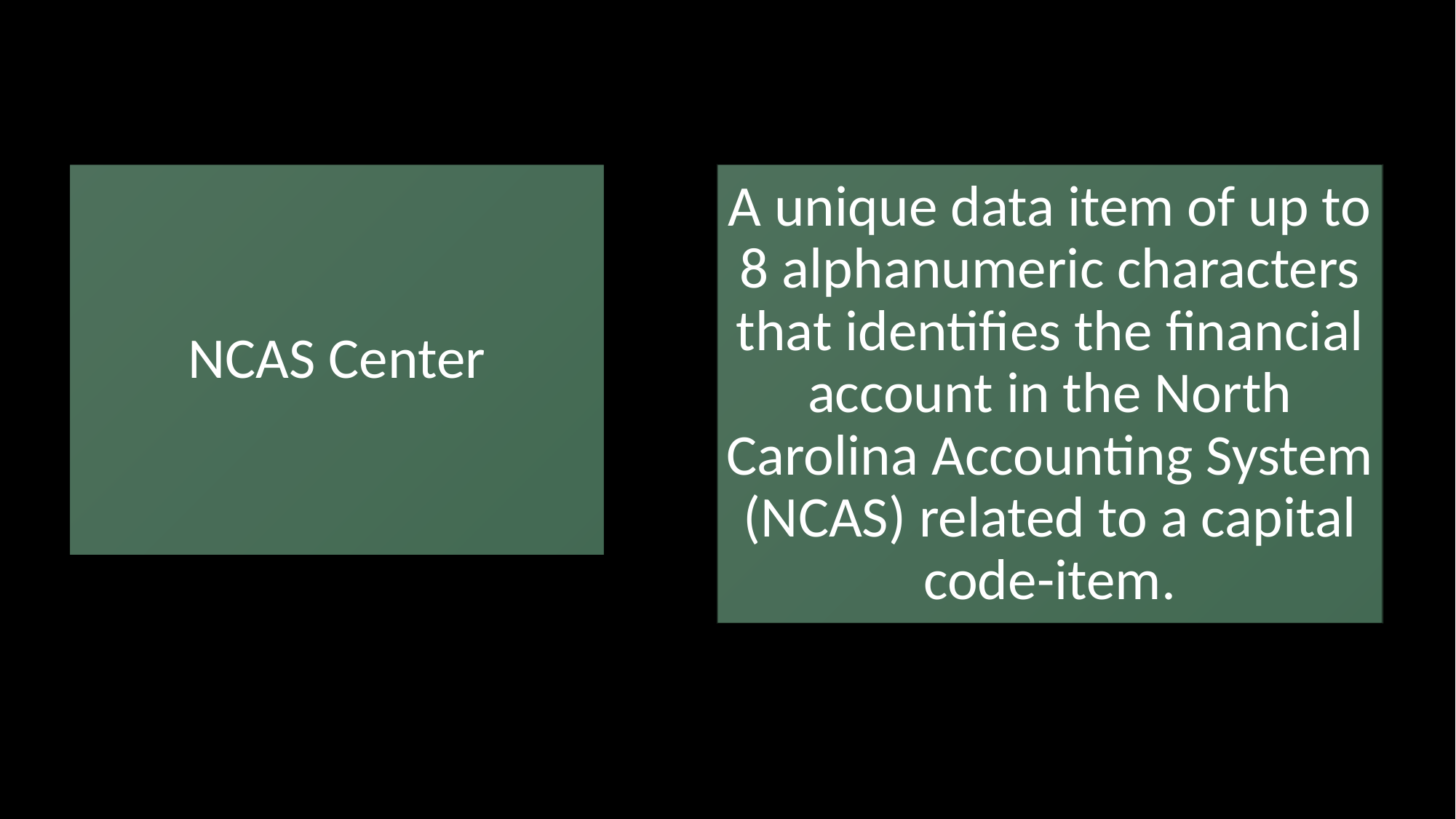

NCAS Center
A unique data item of up to 8 alphanumeric characters that identifies the financial account in the North Carolina Accounting System (NCAS) related to a capital code-item.